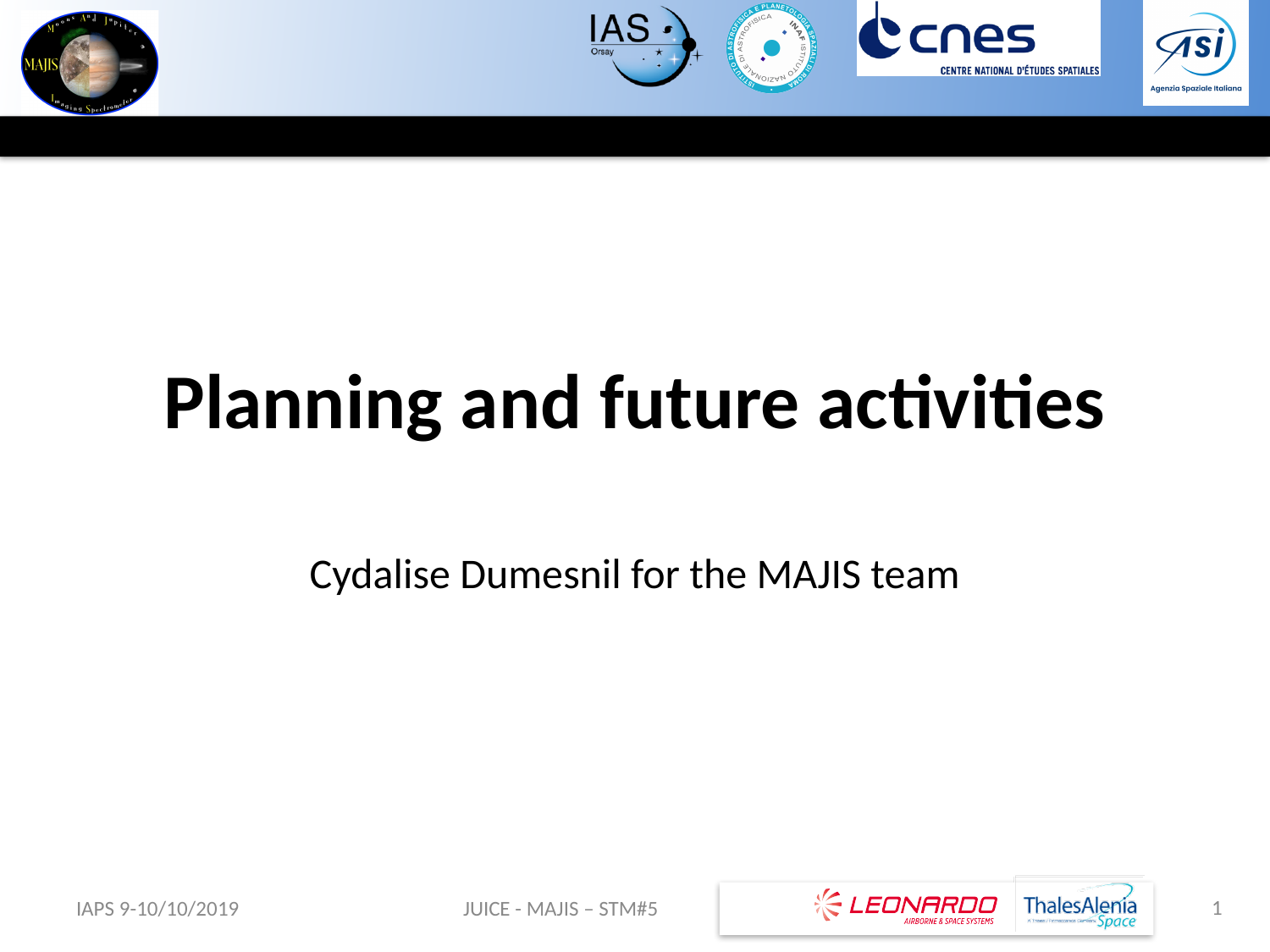

# Planning and future activities
Cydalise Dumesnil for the MAJIS team
1
IAPS 9-10/10/2019
JUICE - MAJIS – STM#5